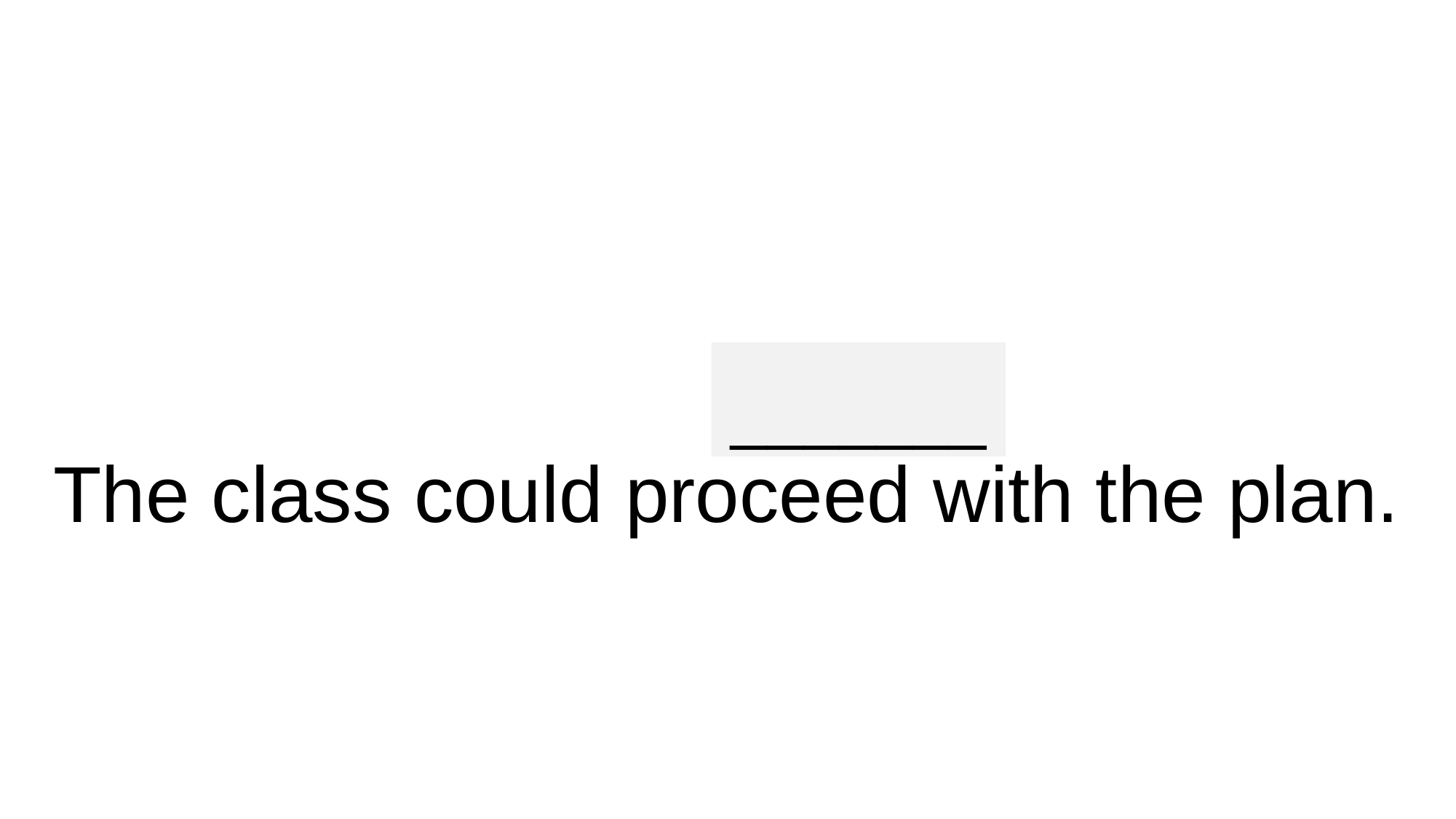

_______
# The class could proceed with the plan.